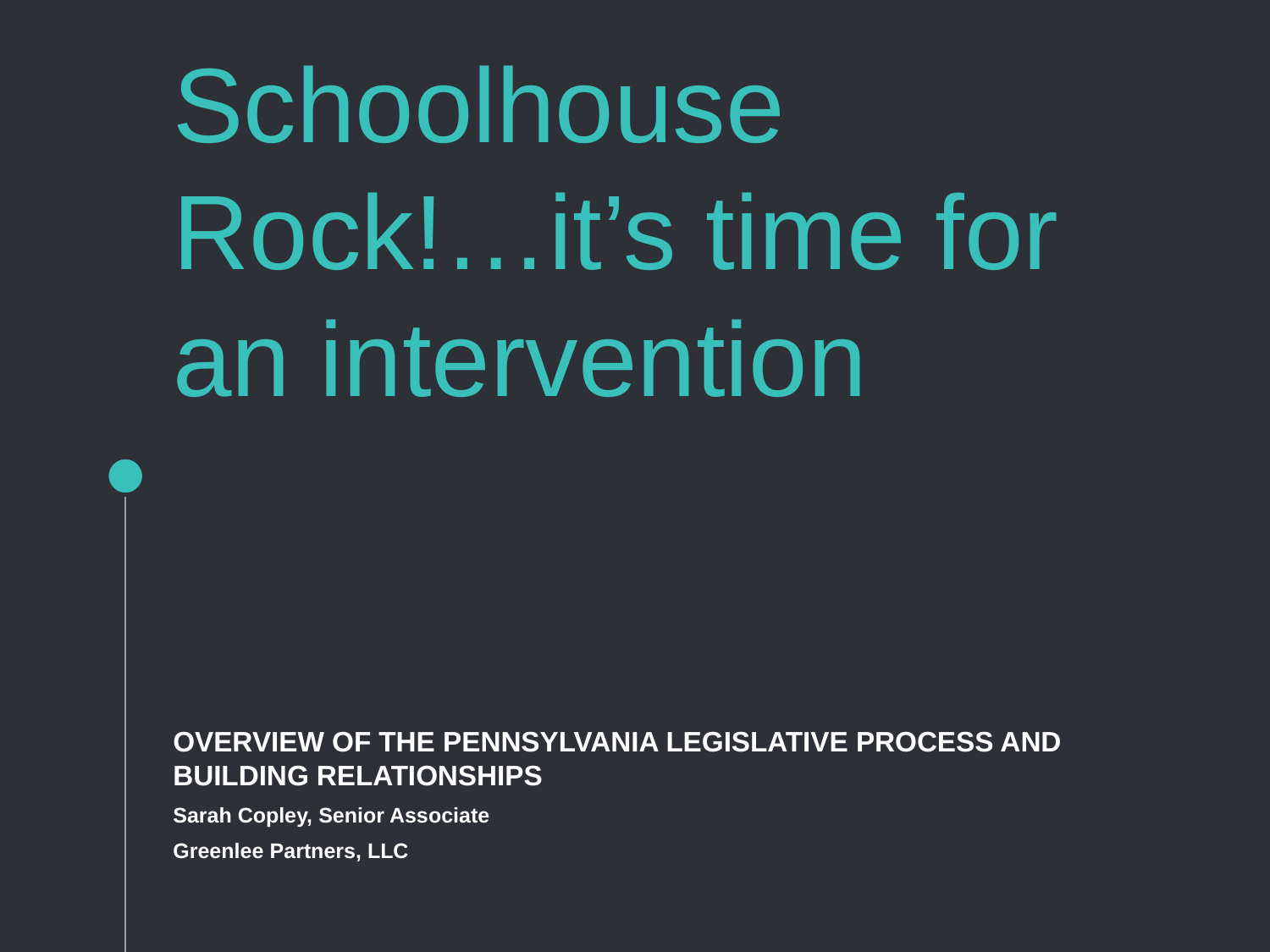

# Schoolhouse Rock!…it’s time for an intervention
Overview of the Pennsylvania Legislative Process and Building Relationships
Sarah Copley, Senior Associate
Greenlee Partners, LLC